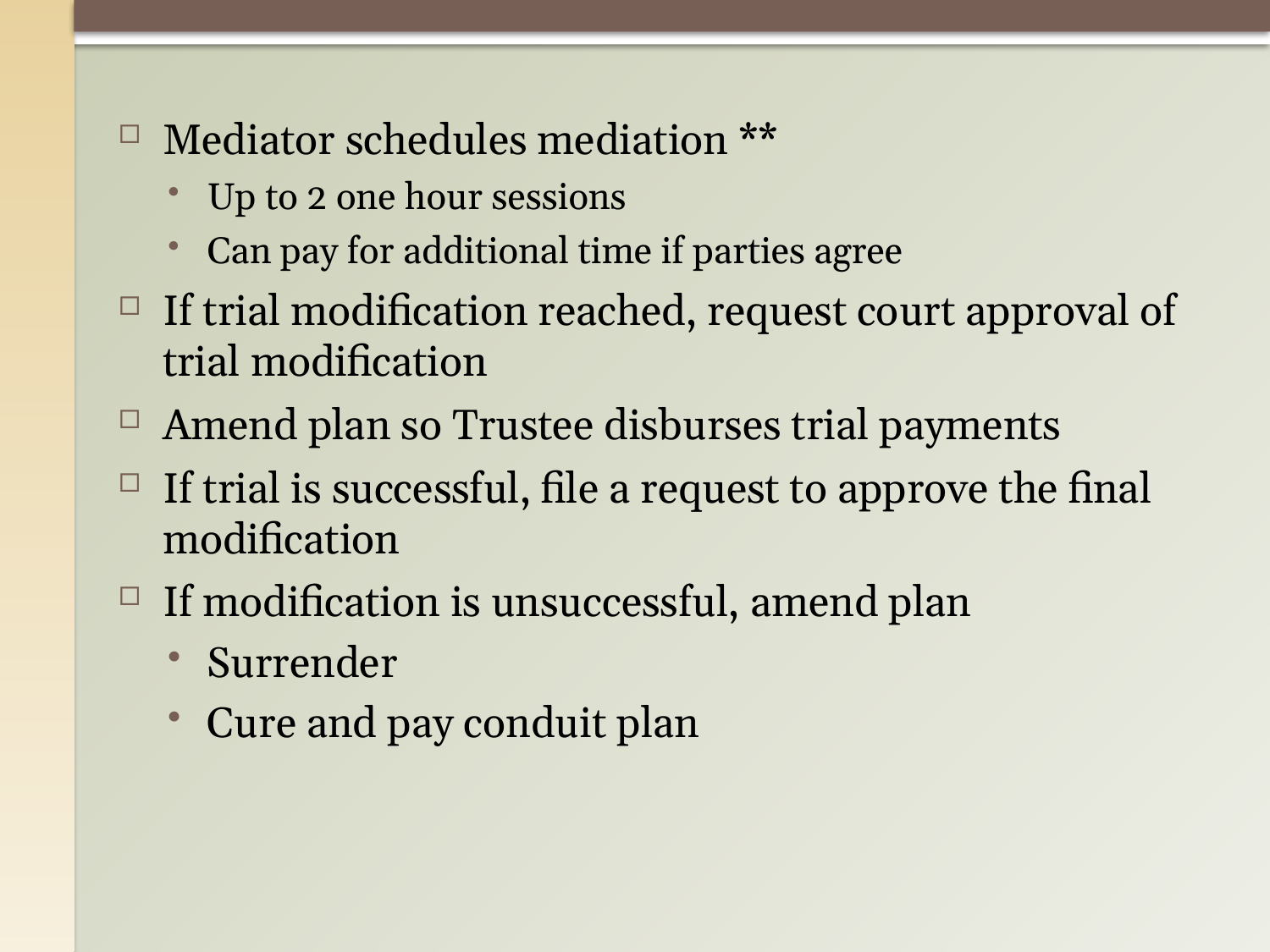

#
Mediator schedules mediation **
Up to 2 one hour sessions
Can pay for additional time if parties agree
If trial modification reached, request court approval of trial modification
Amend plan so Trustee disburses trial payments
If trial is successful, file a request to approve the final modification
If modification is unsuccessful, amend plan
Surrender
Cure and pay conduit plan